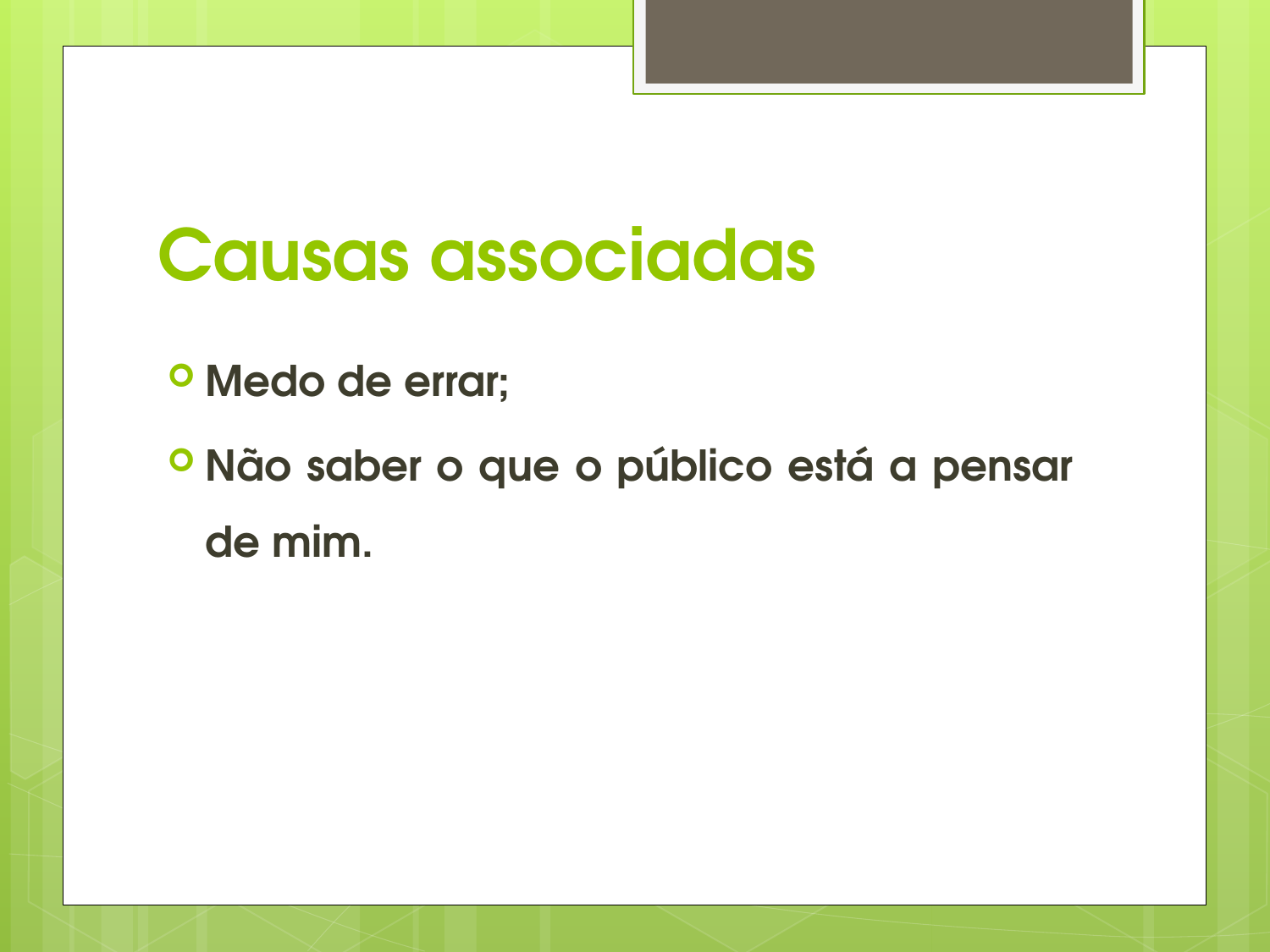

# Causas associadas
Medo de errar;
Não saber o que o público está a pensar de mim.